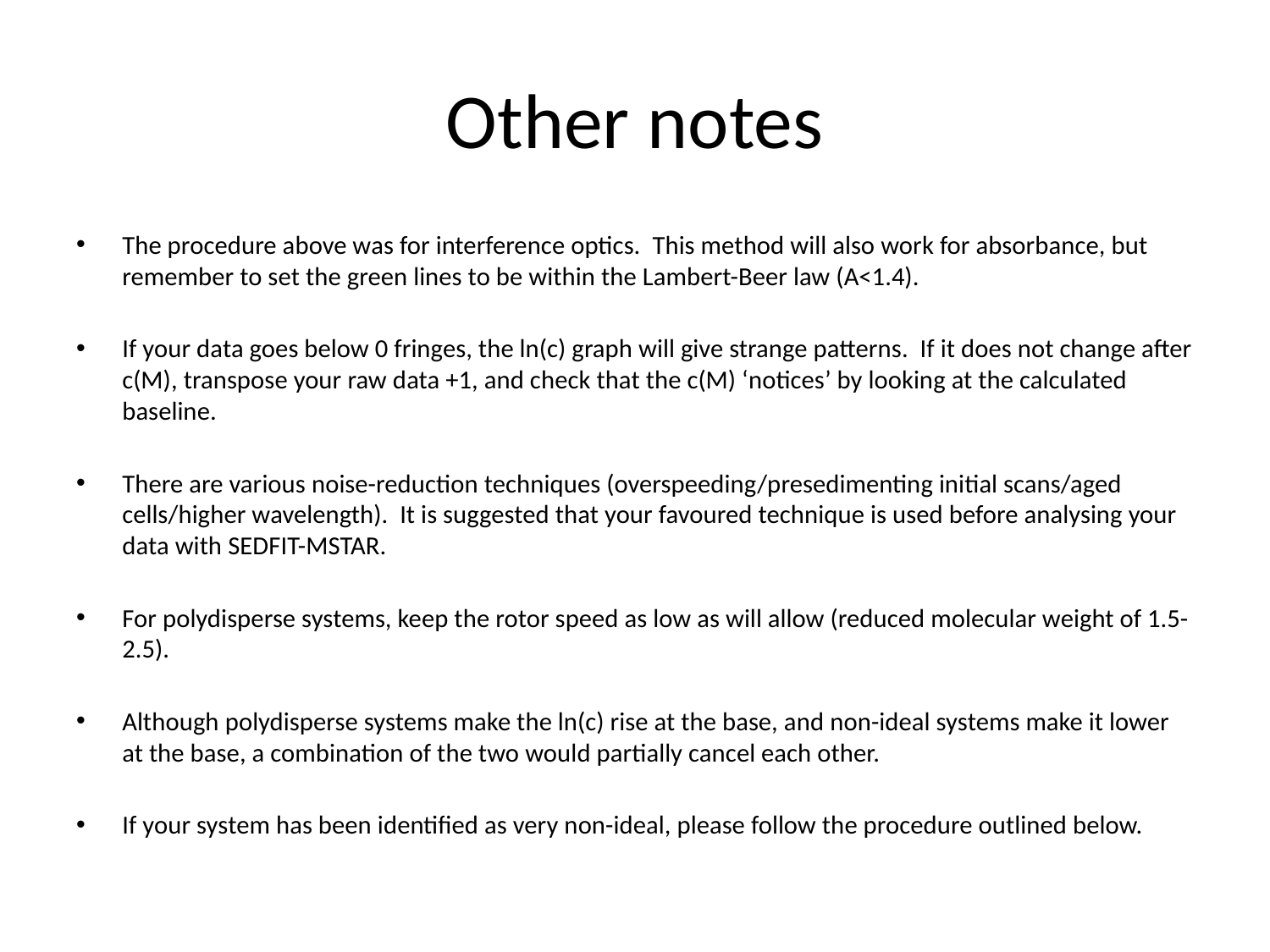

# Other notes
The procedure above was for interference optics.  This method will also work for absorbance, but remember to set the green lines to be within the Lambert-Beer law (A<1.4).

If your data goes below 0 fringes, the ln(c) graph will give strange patterns.  If it does not change after c(M), transpose your raw data +1, and check that the c(M) ‘notices’ by looking at the calculated baseline.

There are various noise-reduction techniques (overspeeding/presedimenting initial scans/aged cells/higher wavelength).  It is suggested that your favoured technique is used before analysing your data with SEDFIT-MSTAR.

For polydisperse systems, keep the rotor speed as low as will allow (reduced molecular weight of 1.5-2.5).

Although polydisperse systems make the ln(c) rise at the base, and non-ideal systems make it lower at the base, a combination of the two would partially cancel each other.

If your system has been identified as very non-ideal, please follow the procedure outlined below.